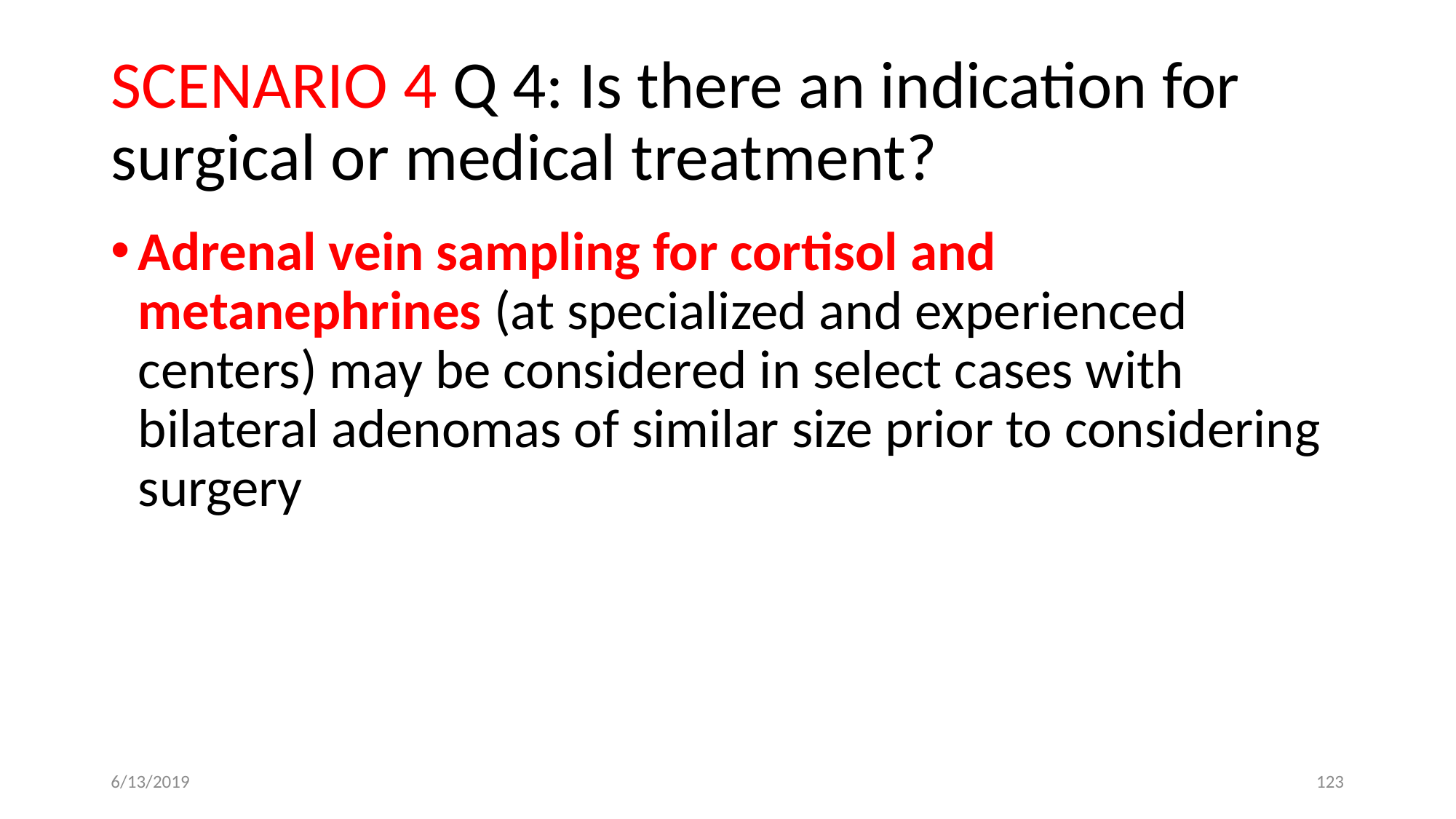

# SCENARIO 4 Q 4: Is there an indication for surgical or medical treatment?
Adrenal vein sampling for cortisol and metanephrines (at specialized and experienced centers) may be considered in select cases with bilateral adenomas of similar size prior to considering surgery
6/13/2019
123